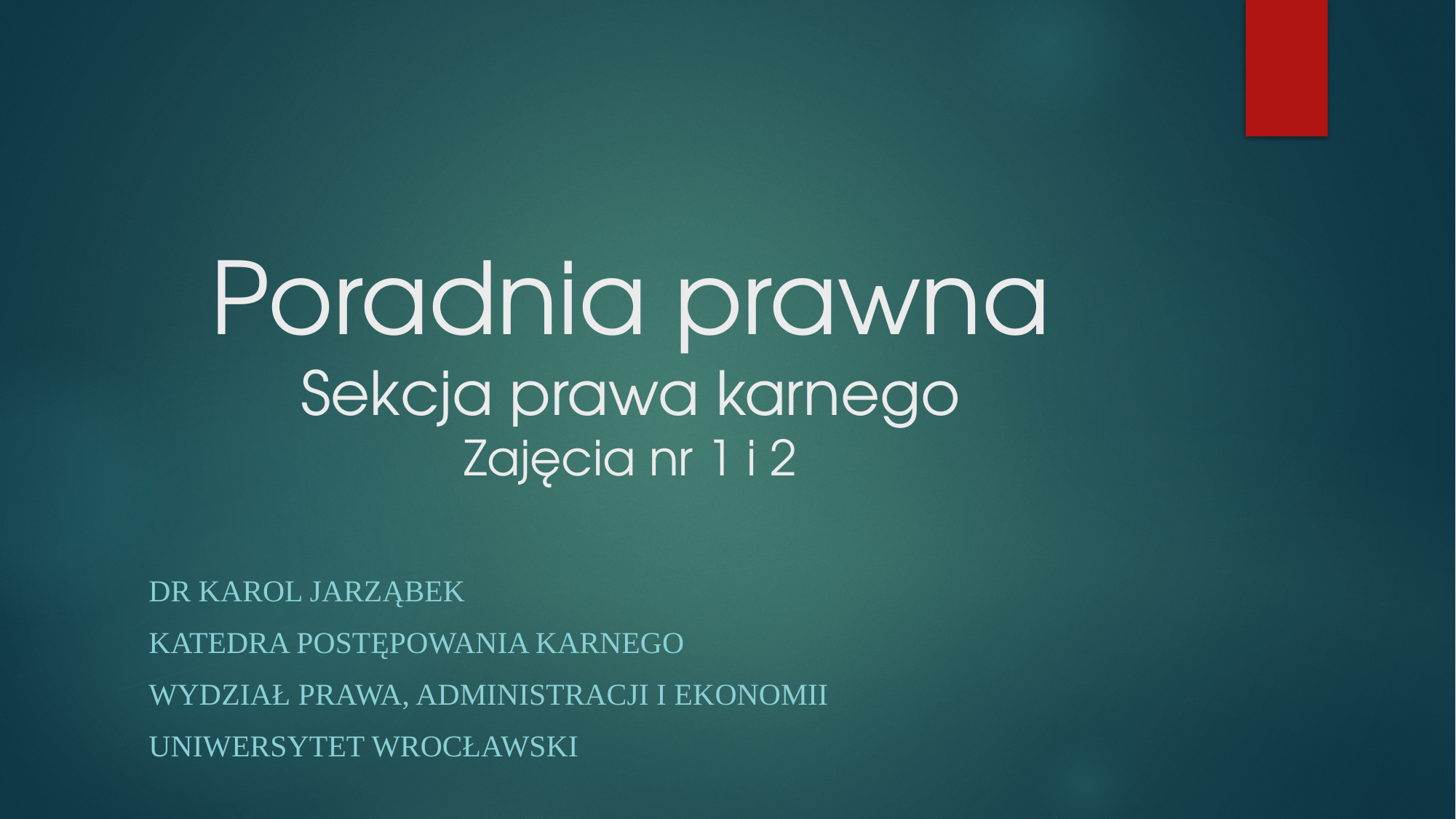

# Poradnia prawna Sekcja prawa karnego Zajęcia nr 1 i 2
DR Karol Jarząbek
Katedra Postępowania karnego
Wydział Prawa, Administracji i Ekonomii
Uniwersytet Wrocławski